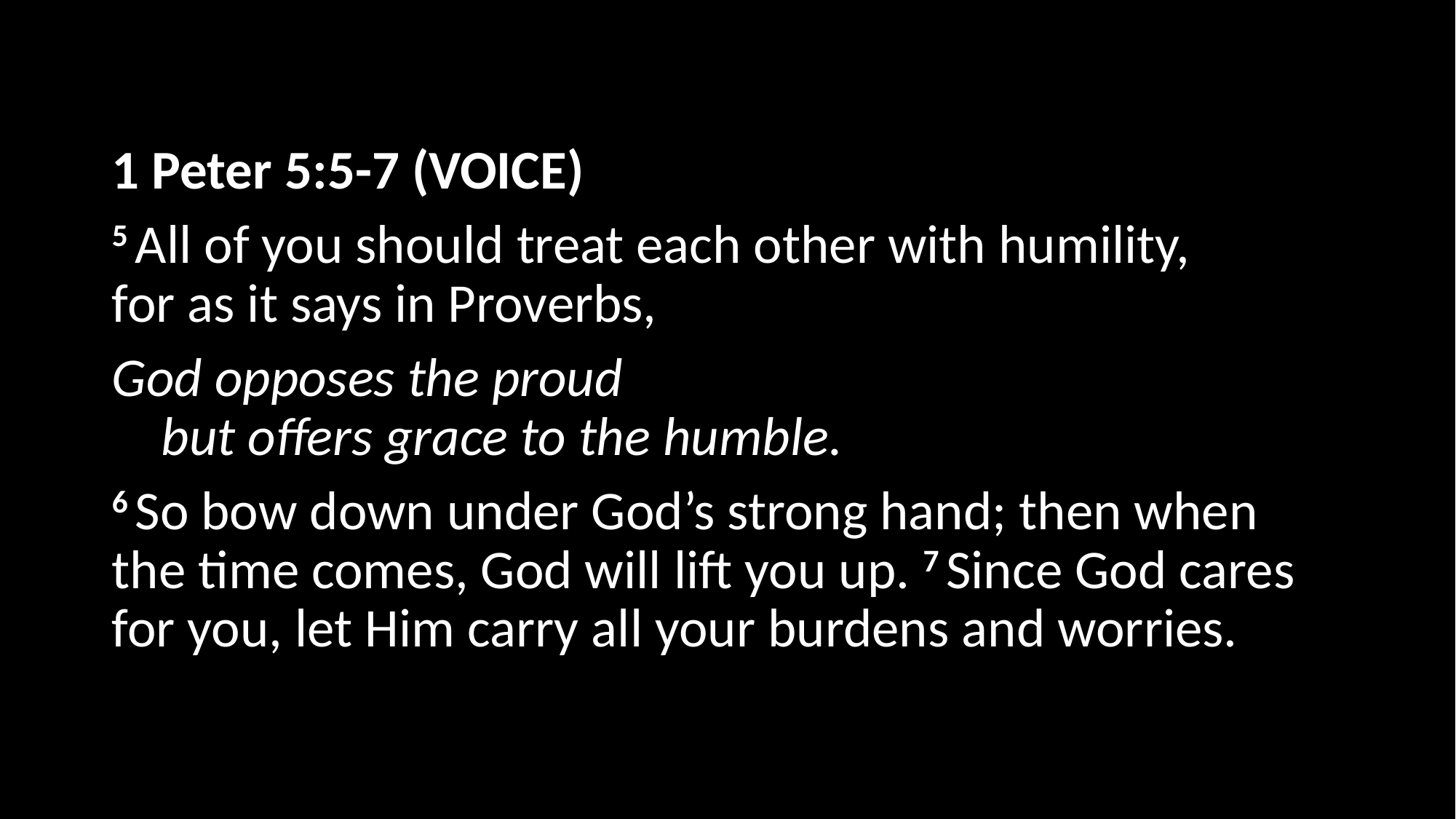

1 Peter 5:5-7 (VOICE)
5 All of you should treat each other with humility, 
for as it says in Proverbs,
God opposes the proud
    but offers grace to the humble.
6 So bow down under God’s strong hand; then when the time comes, God will lift you up. 7 Since God cares for you, let Him carry all your burdens and worries.